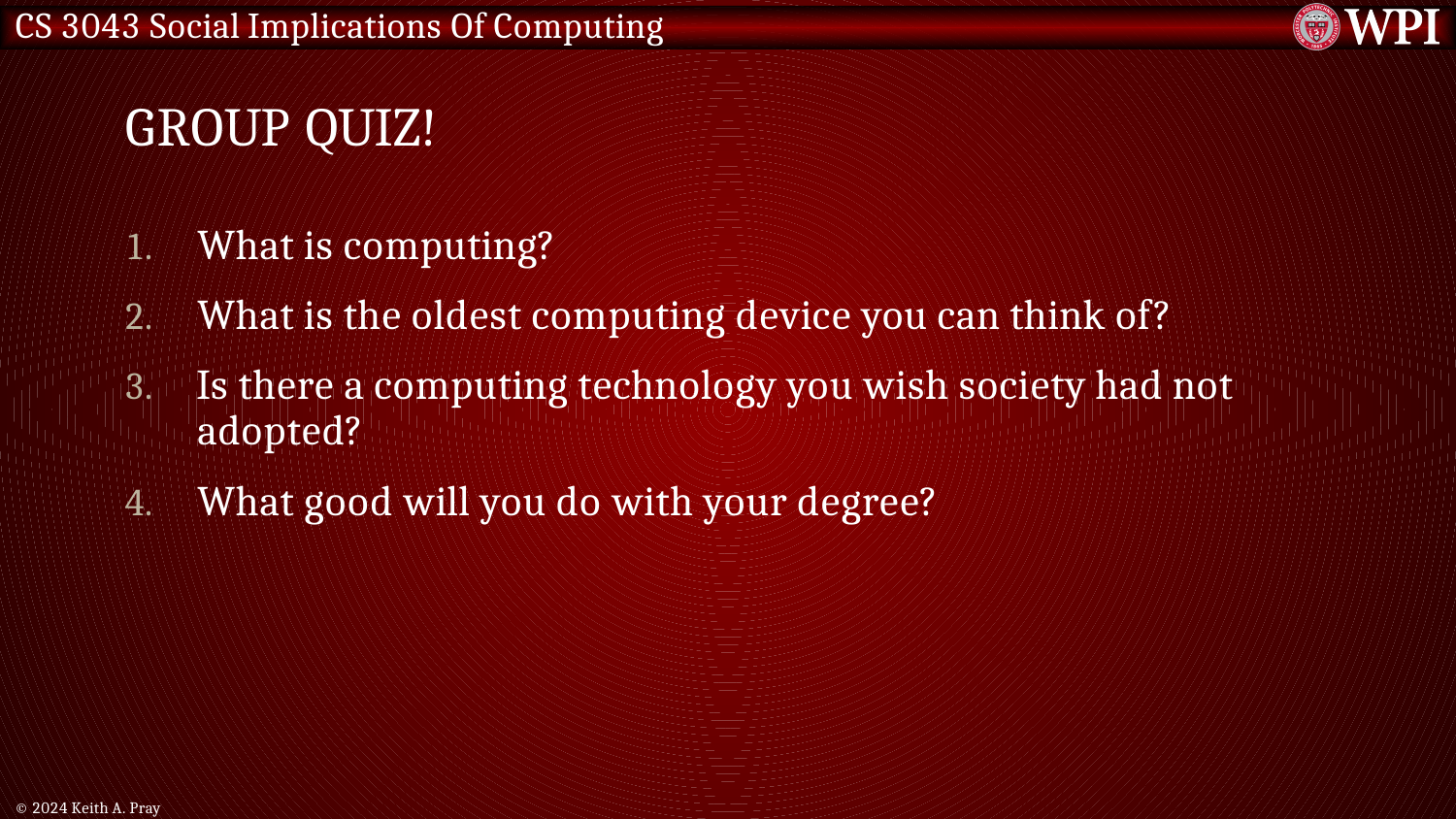

# Group Quiz!
What is computing?
What is the oldest computing device you can think of?
Is there a computing technology you wish society had not adopted?
What good will you do with your degree?
© 2024 Keith A. Pray